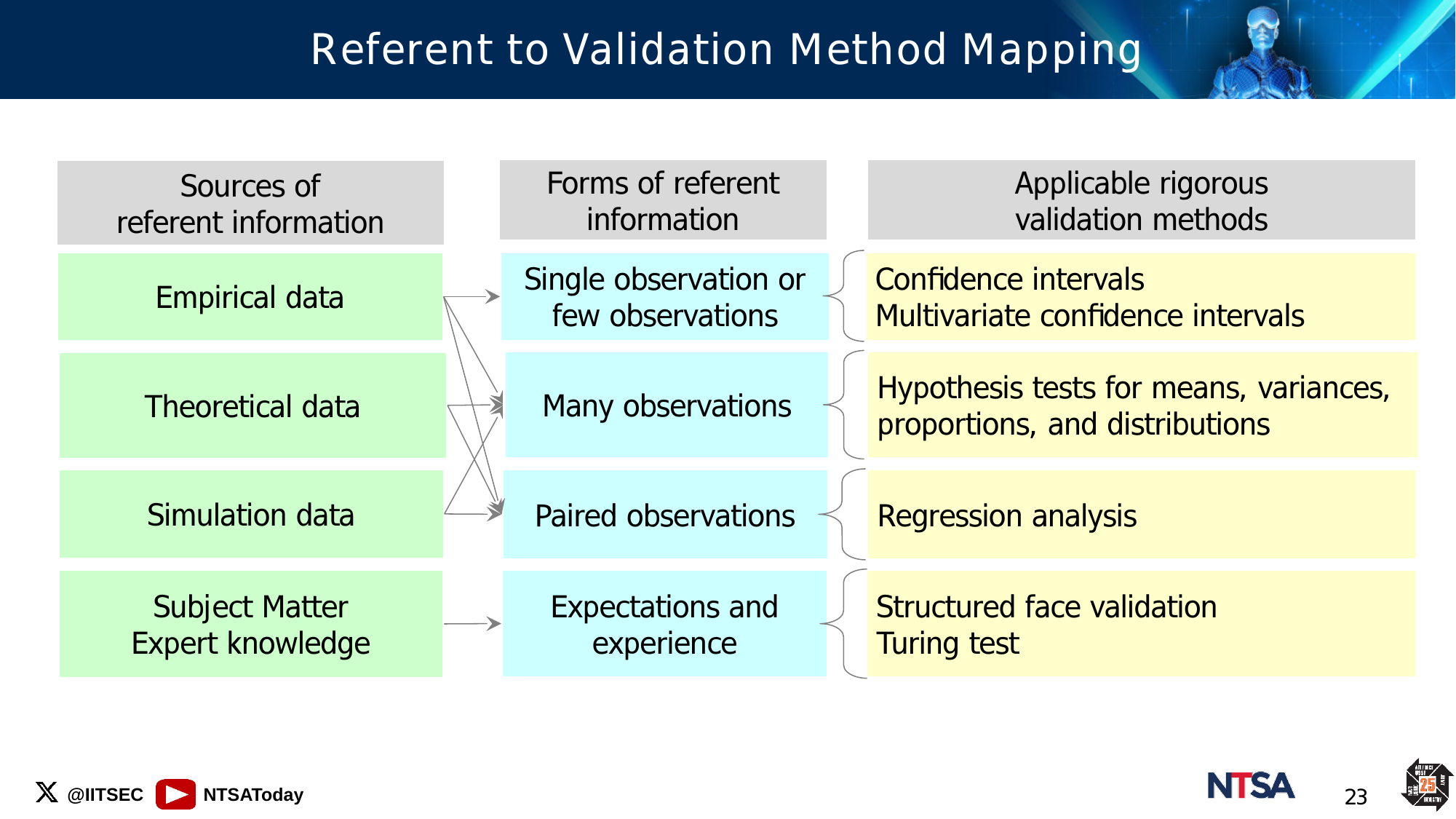

# Referent to Validation Method Mapping
Forms of referent information
Applicable rigorous
validation methods
Sources of
referent information

Empirical data
Confidence intervals
Multivariate confidence intervals
Single observation or few observations
Many observations
Hypothesis tests for means, variances, proportions, and distributions

Theoretical data
Simulation data
Paired observations

Regression analysis
Expectations and
experience
Structured face validation
Turing test

Subject Matter
Expert knowledge
23